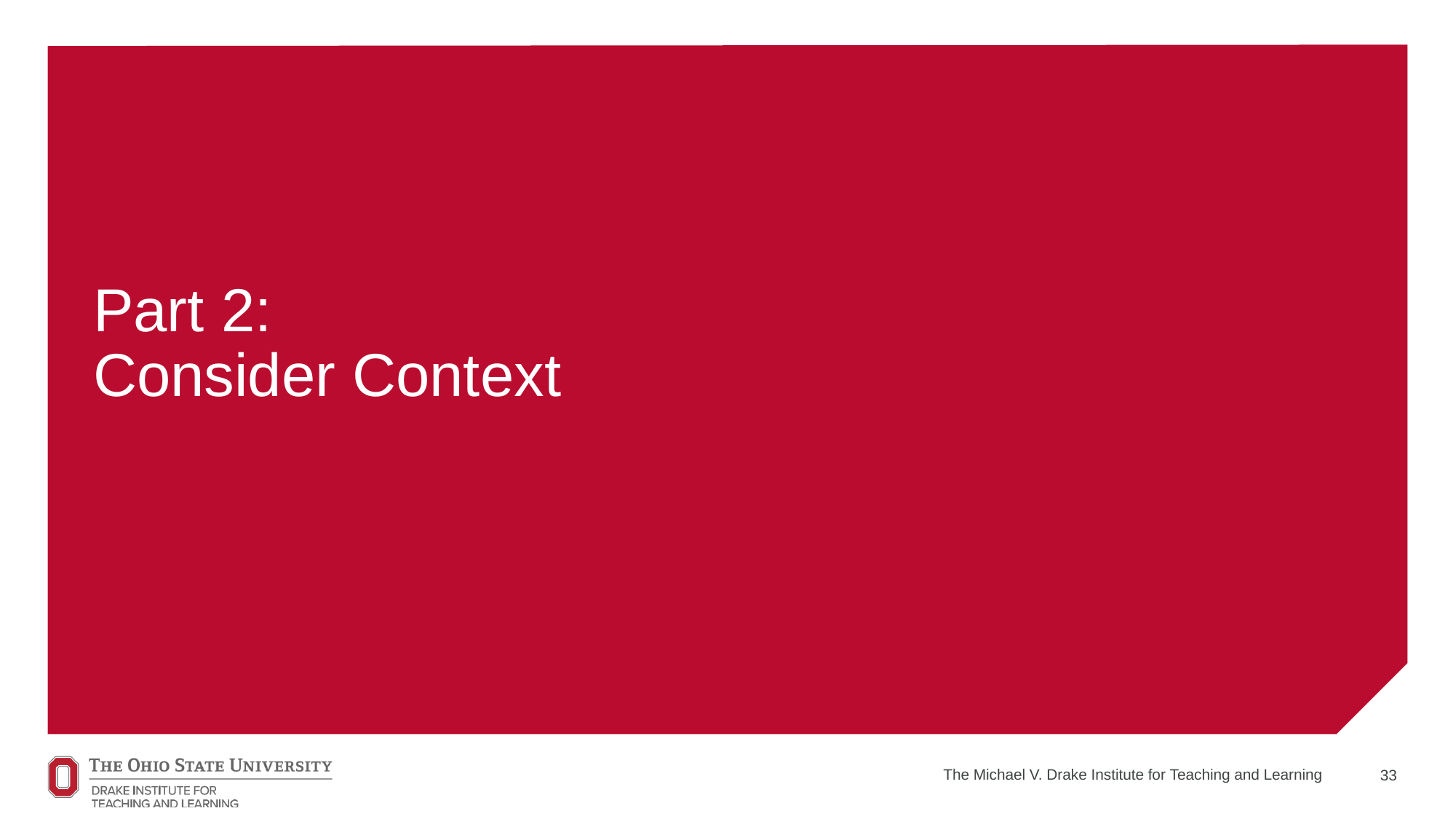

# Part 2: Consider Context
The Michael V. Drake Institute for Teaching and Learning
33